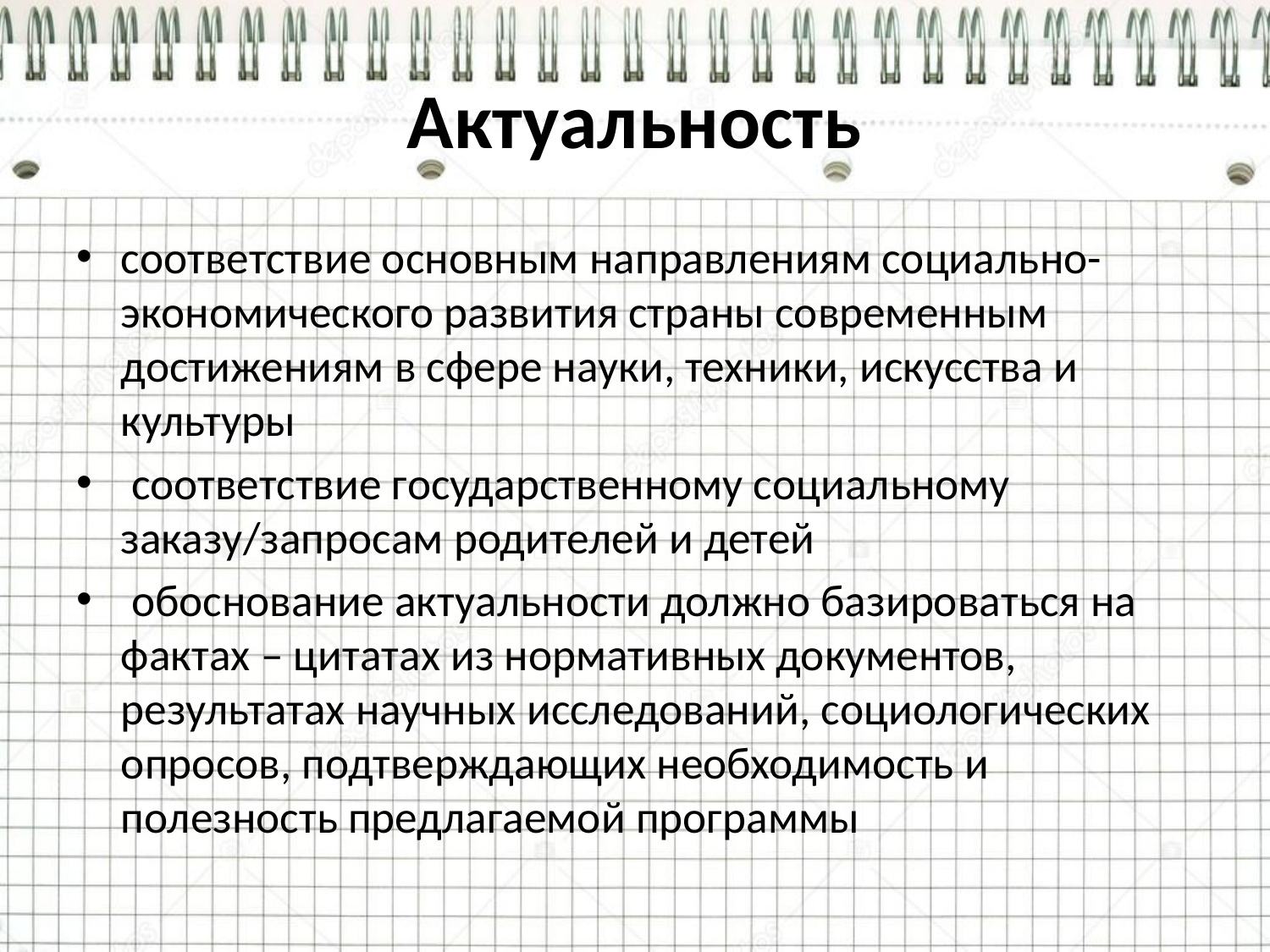

# Актуальность
соответствие основным направлениям социально-экономического развития страны современным достижениям в сфере науки, техники, искусства и культуры
 соответствие государственному социальному заказу/запросам родителей и детей
 обоснование актуальности должно базироваться на фактах – цитатах из нормативных документов, результатах научных исследований, социологических опросов, подтверждающих необходимость и полезность предлагаемой программы